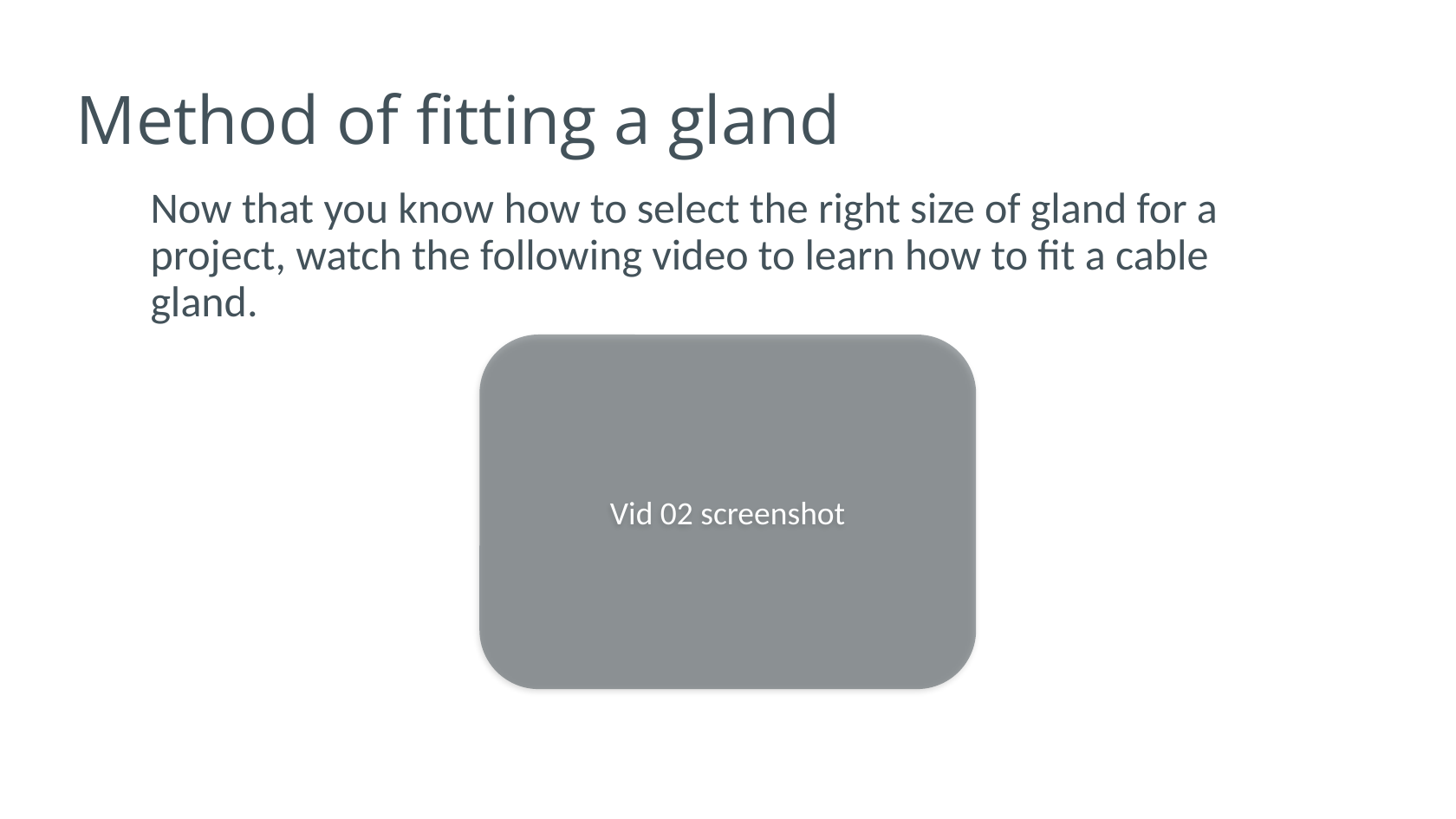

# Method of fitting a gland
Now that you know how to select the right size of gland for a project, watch the following video to learn how to fit a cable gland.
Vid 02 screenshot